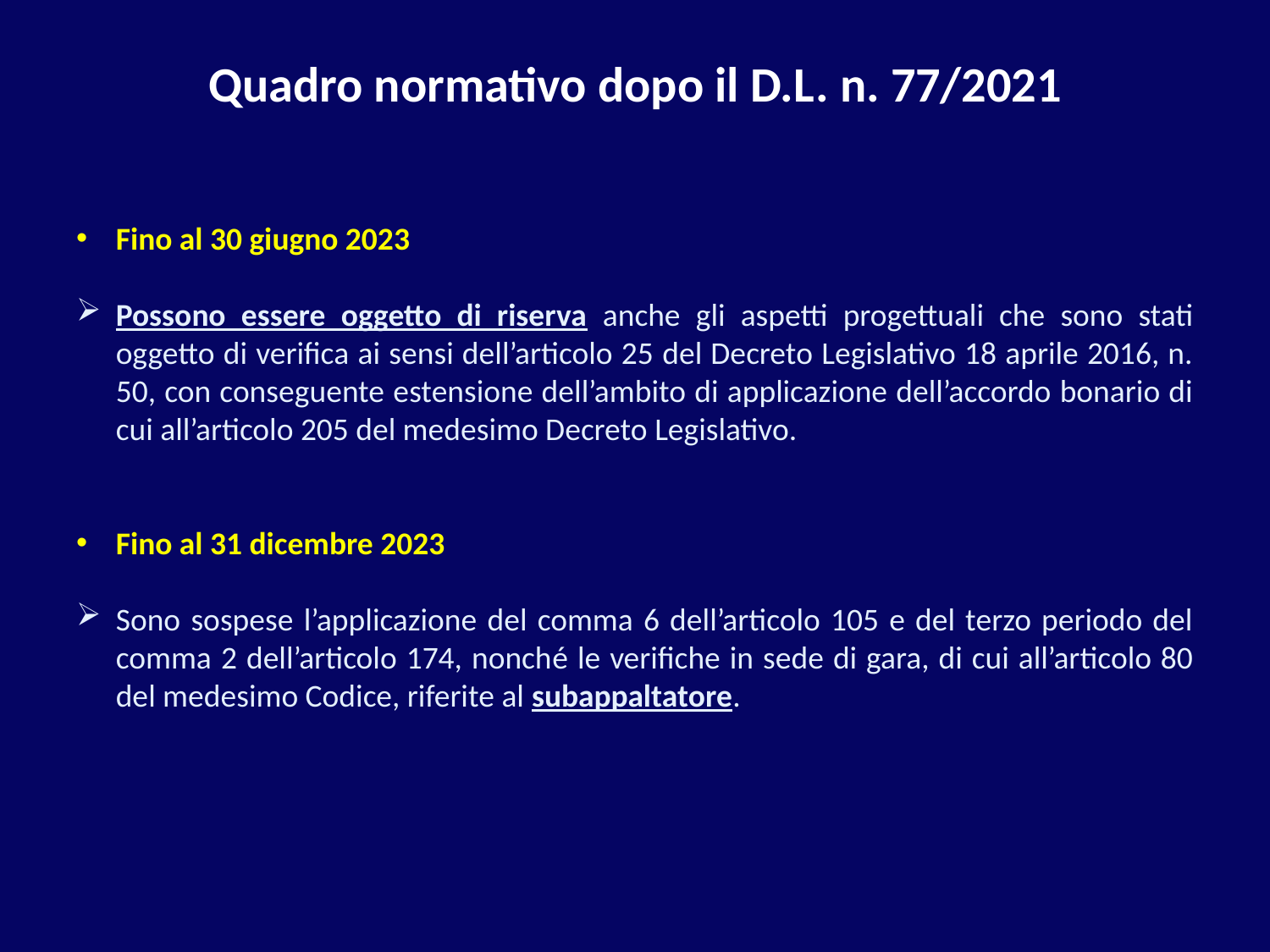

# Quadro normativo dopo il D.L. n. 77/2021
Fino al 30 giugno 2023

Possono essere oggetto di riserva anche gli aspetti progettuali che sono stati oggetto di verifica ai sensi dell’articolo 25 del Decreto Legislativo 18 aprile 2016, n. 50, con conseguente estensione dell’ambito di applicazione dell’accordo bonario di cui all’articolo 205 del medesimo Decreto Legislativo.

Fino al 31 dicembre 2023

Sono sospese l’applicazione del comma 6 dell’articolo 105 e del terzo periodo del comma 2 dell’articolo 174, nonché le verifiche in sede di gara, di cui all’articolo 80 del medesimo Codice, riferite al subappaltatore.